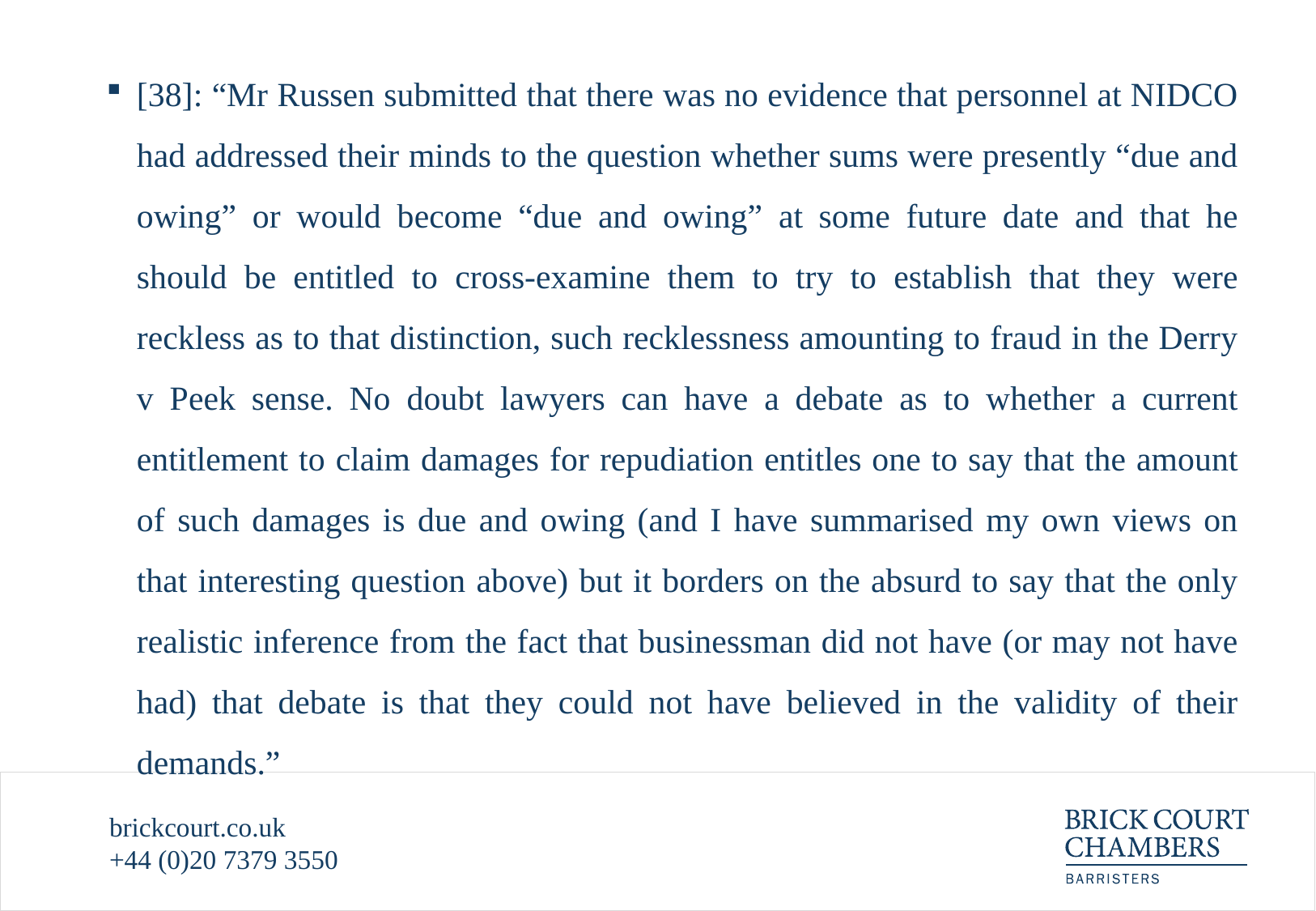

[38]: “Mr Russen submitted that there was no evidence that personnel at NIDCO had addressed their minds to the question whether sums were presently “due and owing” or would become “due and owing” at some future date and that he should be entitled to cross-examine them to try to establish that they were reckless as to that distinction, such recklessness amounting to fraud in the Derry v Peek sense. No doubt lawyers can have a debate as to whether a current entitlement to claim damages for repudiation entitles one to say that the amount of such damages is due and owing (and I have summarised my own views on that interesting question above) but it borders on the absurd to say that the only realistic inference from the fact that businessman did not have (or may not have had) that debate is that they could not have believed in the validity of their demands.”
brickcourt.co.uk
+44 (0)20 7379 3550